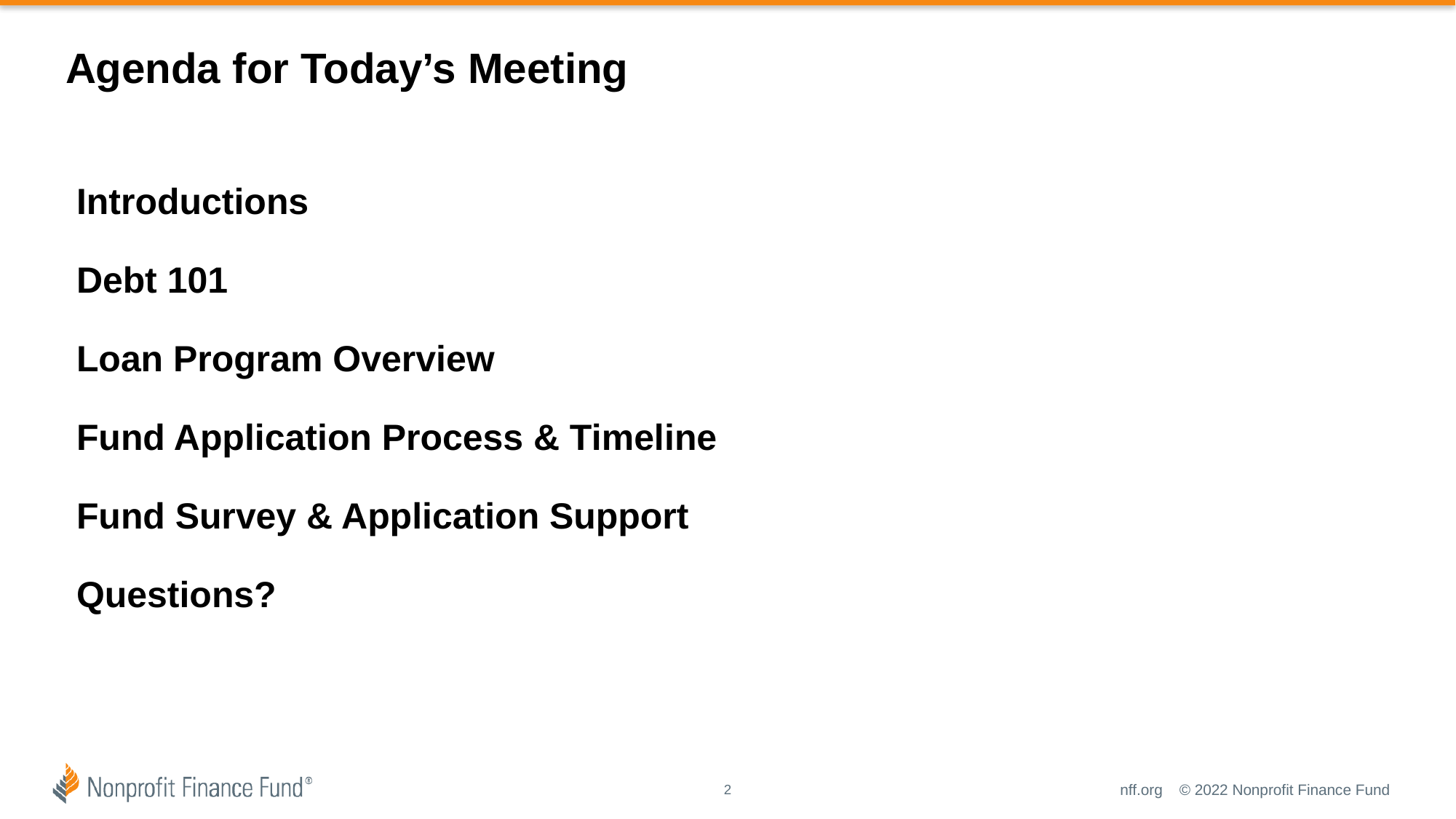

# Agenda for Today’s Meeting
Introductions

Debt 101

Loan Program Overview

Fund Application Process & Timeline

Fund Survey & Application Support

Questions?